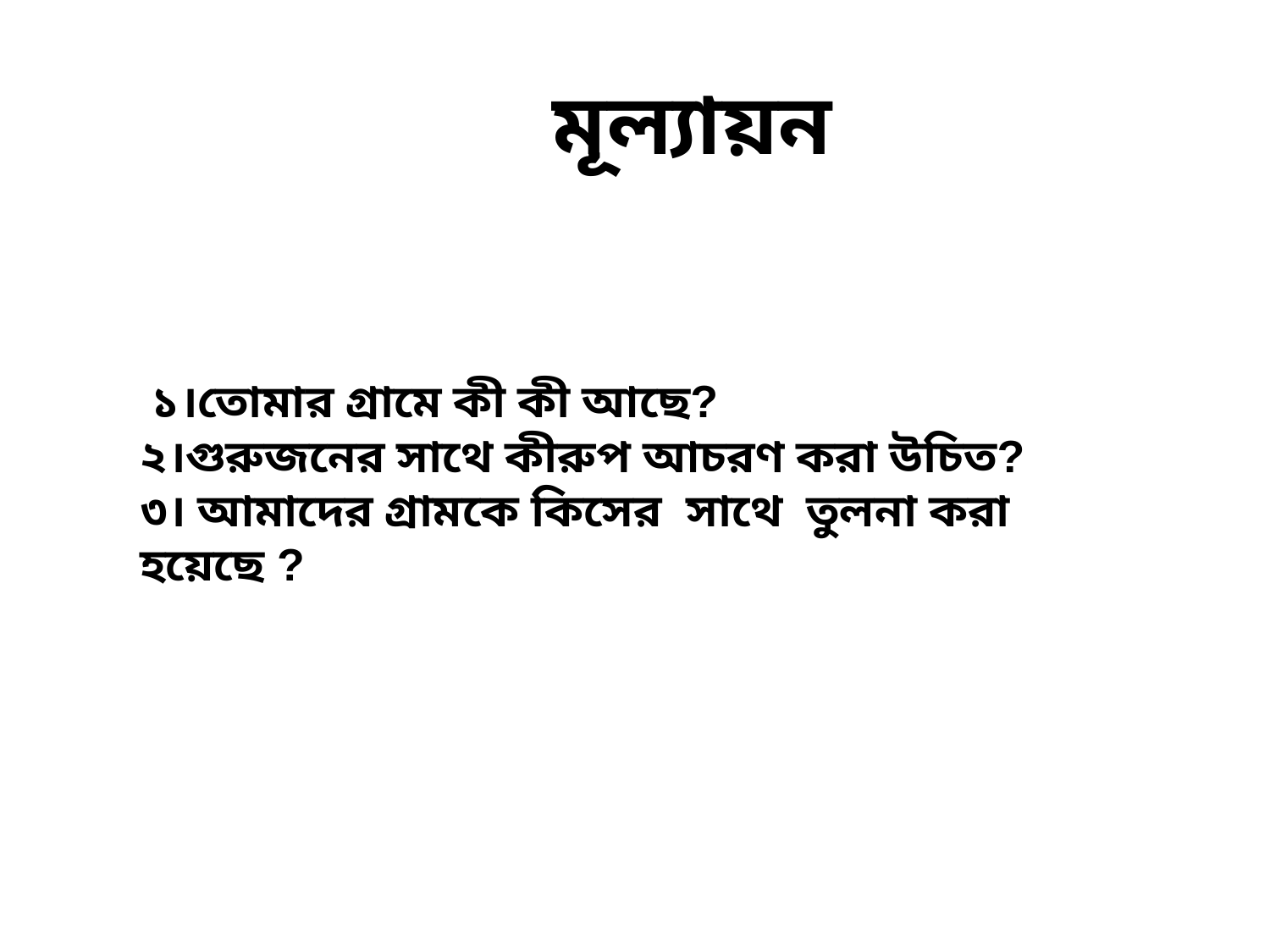

মূল্যায়ন
# ১।তোমার গ্রামে কী কী আছে? ২।গুরুজনের সাথে কীরুপ আচরণ করা উচিত? ৩। আমাদের গ্রামকে কিসের  সাথে  তুলনা করা হয়েছে ?